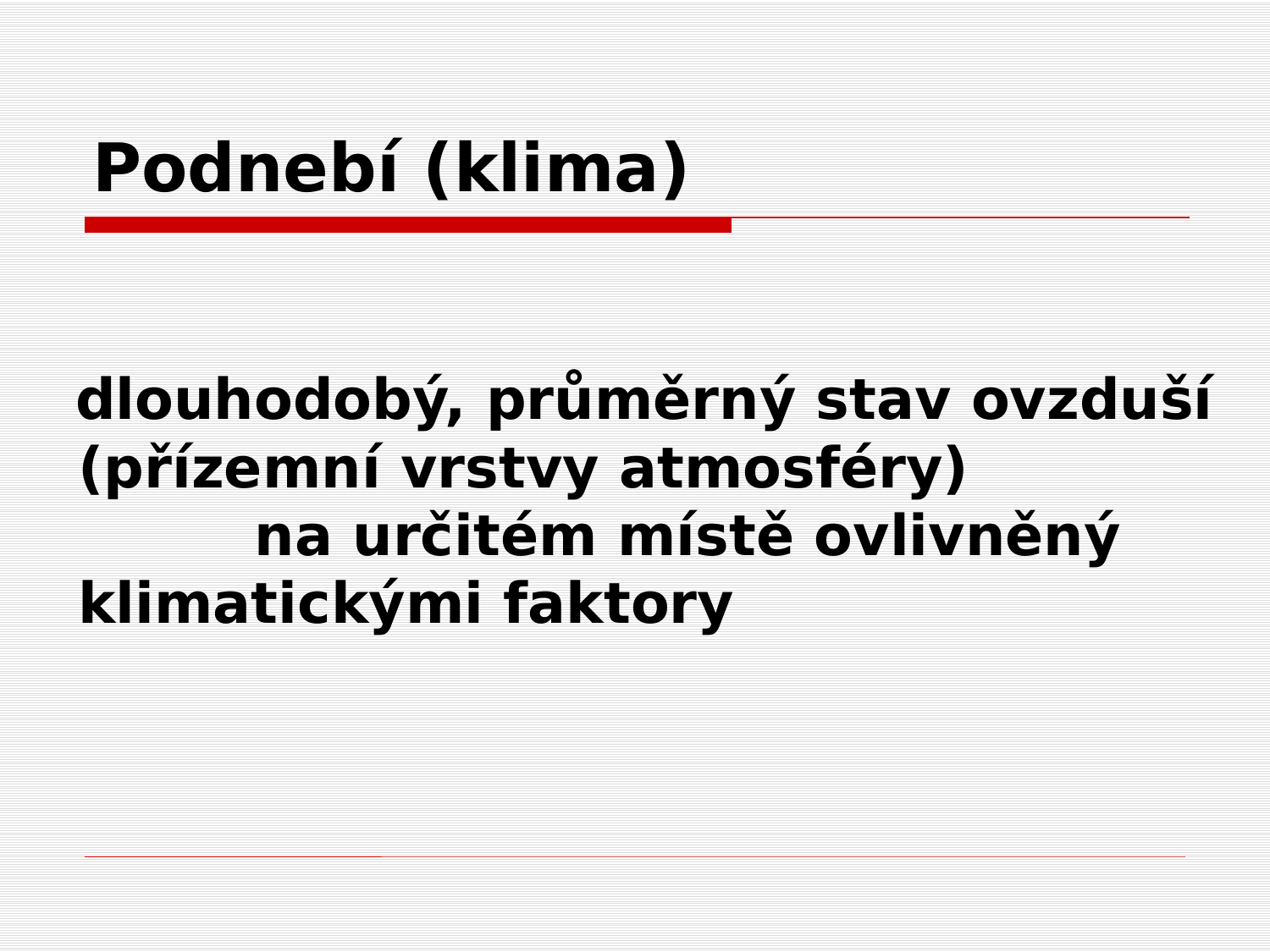

# Podnebí (klima)

   dlouhodobý, průměrný stav ovzduší (přízemní vrstvy atmosféry)                        na určitém místě ovlivněný klimatickými faktory